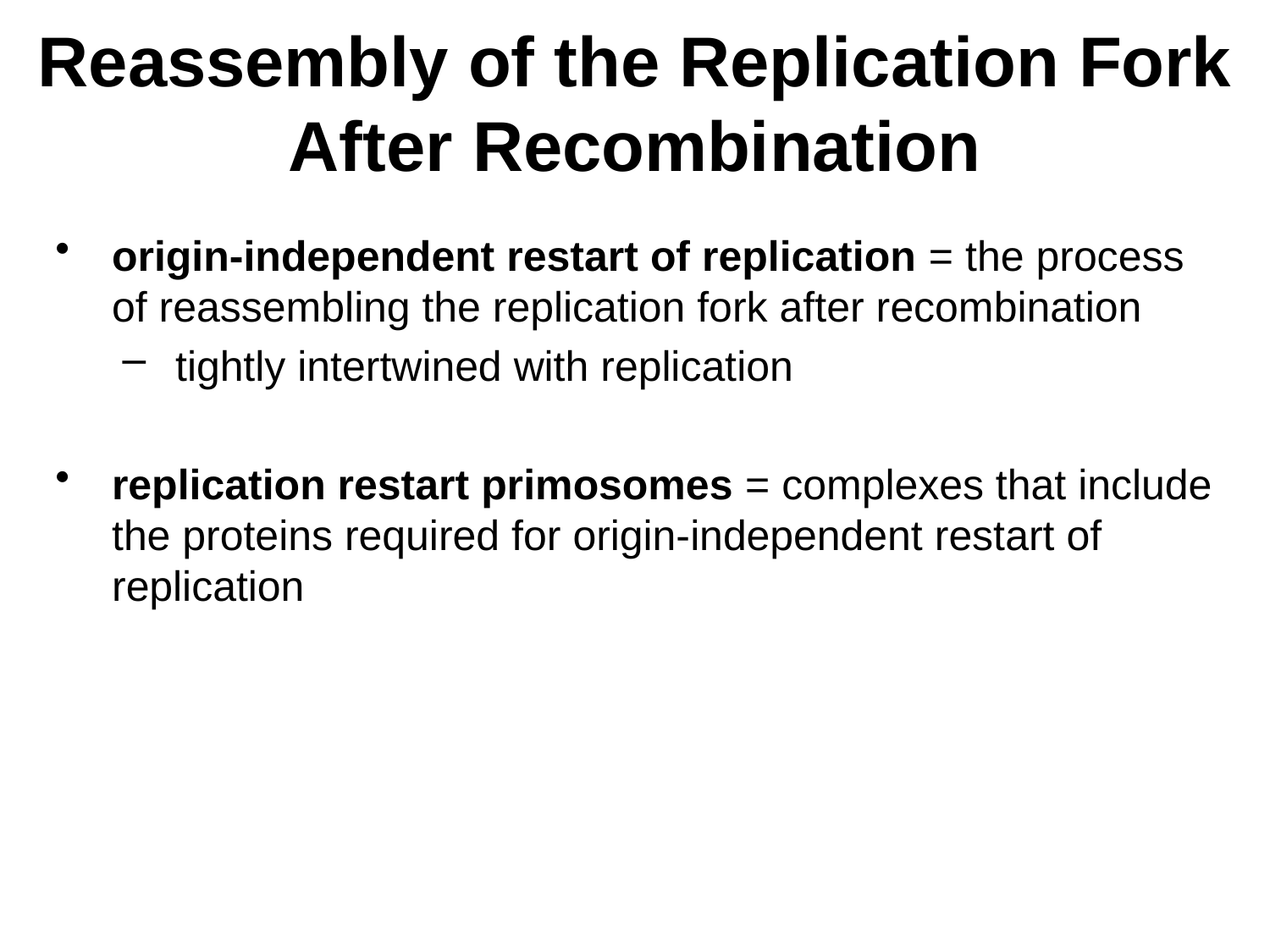

# Reassembly of the Replication Fork After Recombination
origin-independent restart of replication = the process of reassembling the replication fork after recombination
tightly intertwined with replication

replication restart primosomes = complexes that include the proteins required for origin-independent restart of replication